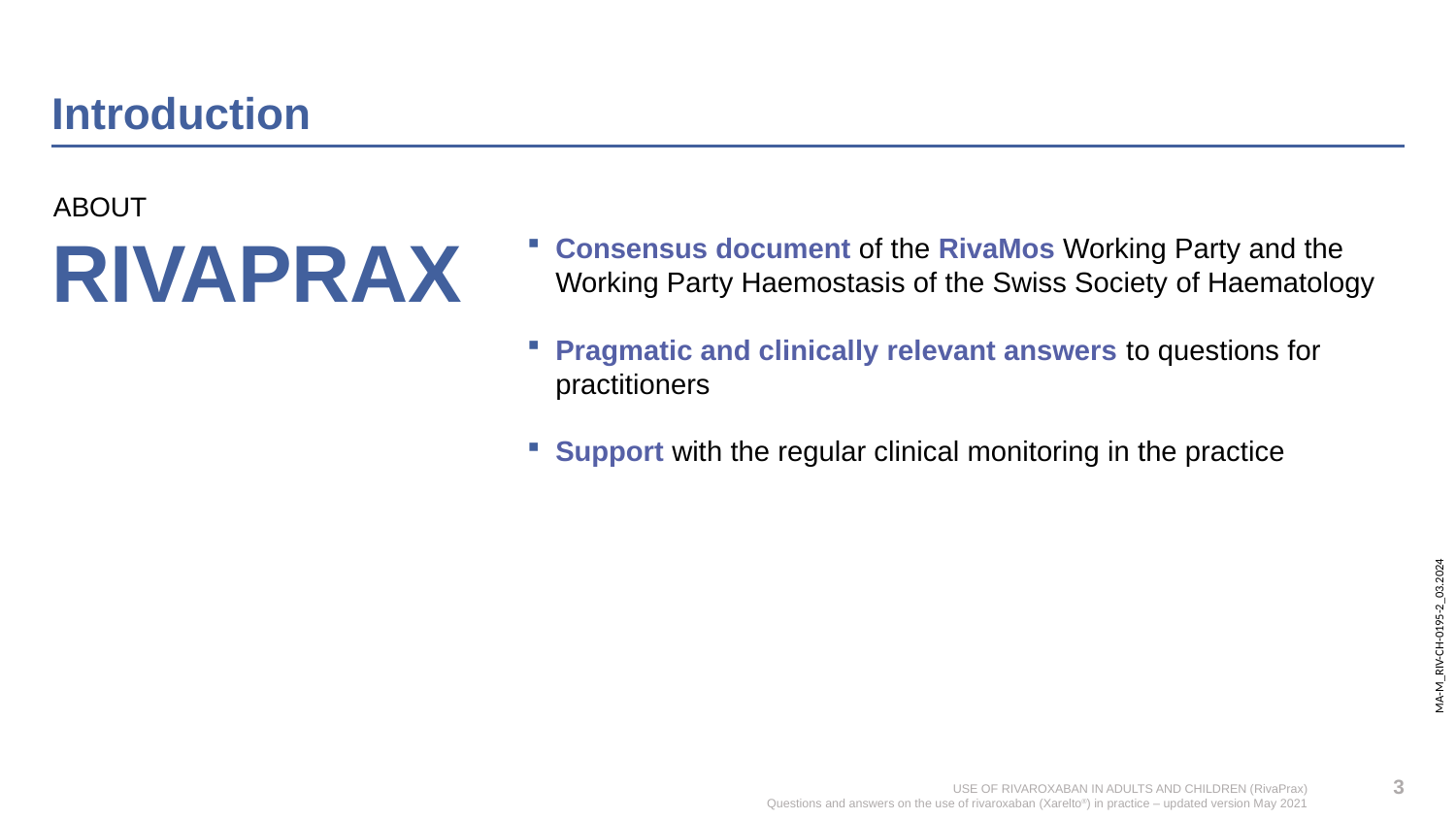

# Introduction
ABOUT
RIVAPRAX
Consensus document of the RivaMos Working Party and the  Working Party Haemostasis of the Swiss Society of Haematology

Pragmatic and clinically relevant answers to questions for practitioners

Support with the regular clinical monitoring in the practice

3